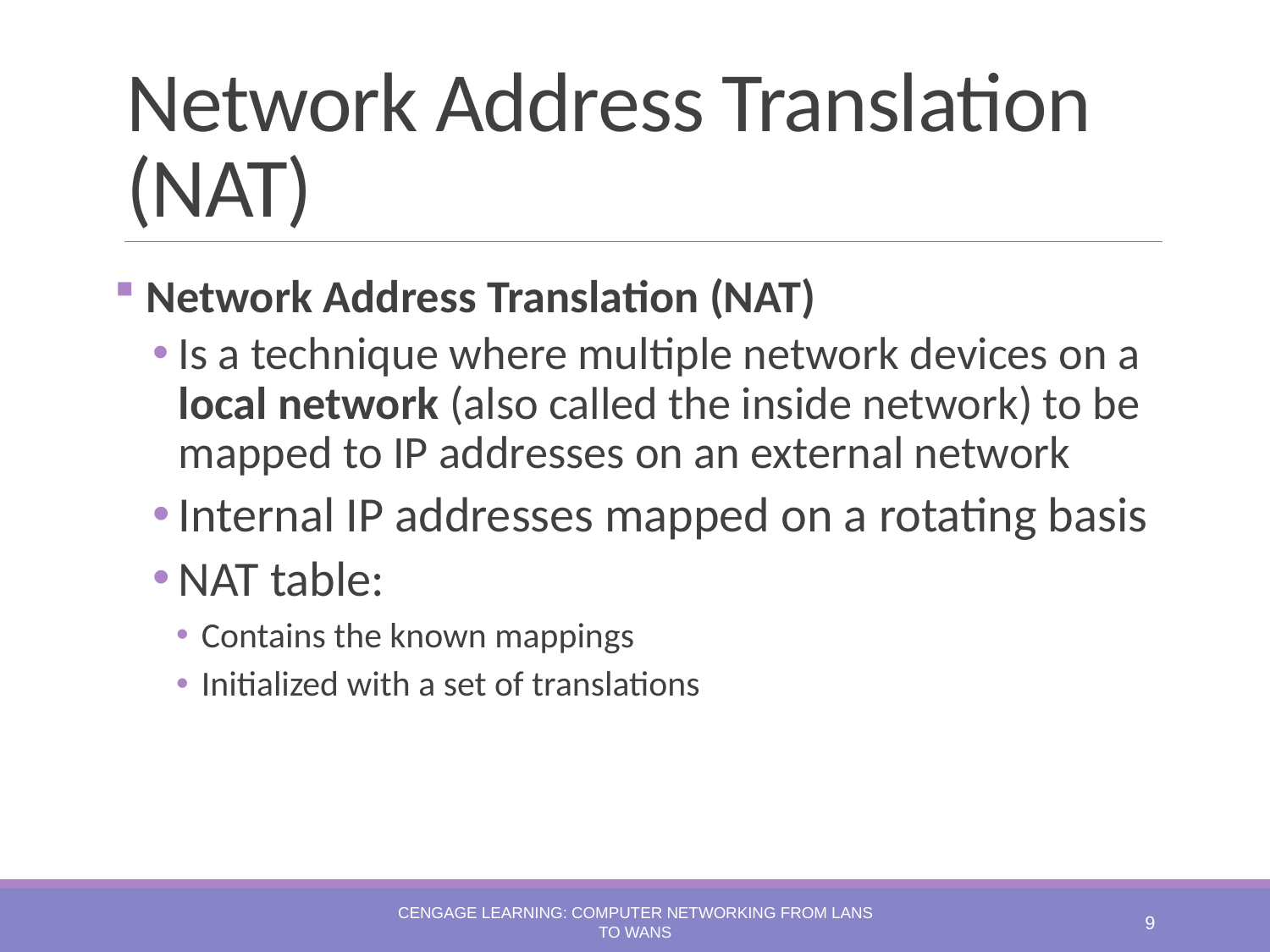

# Network Address Translation (NAT)
Network Address Translation (NAT)
Is a technique where multiple network devices on a local network (also called the inside network) to be mapped to IP addresses on an external network
Internal IP addresses mapped on a rotating basis
NAT table:
Contains the known mappings
Initialized with a set of translations

Cengage Learning: Computer Networking from LANs to WANs
9